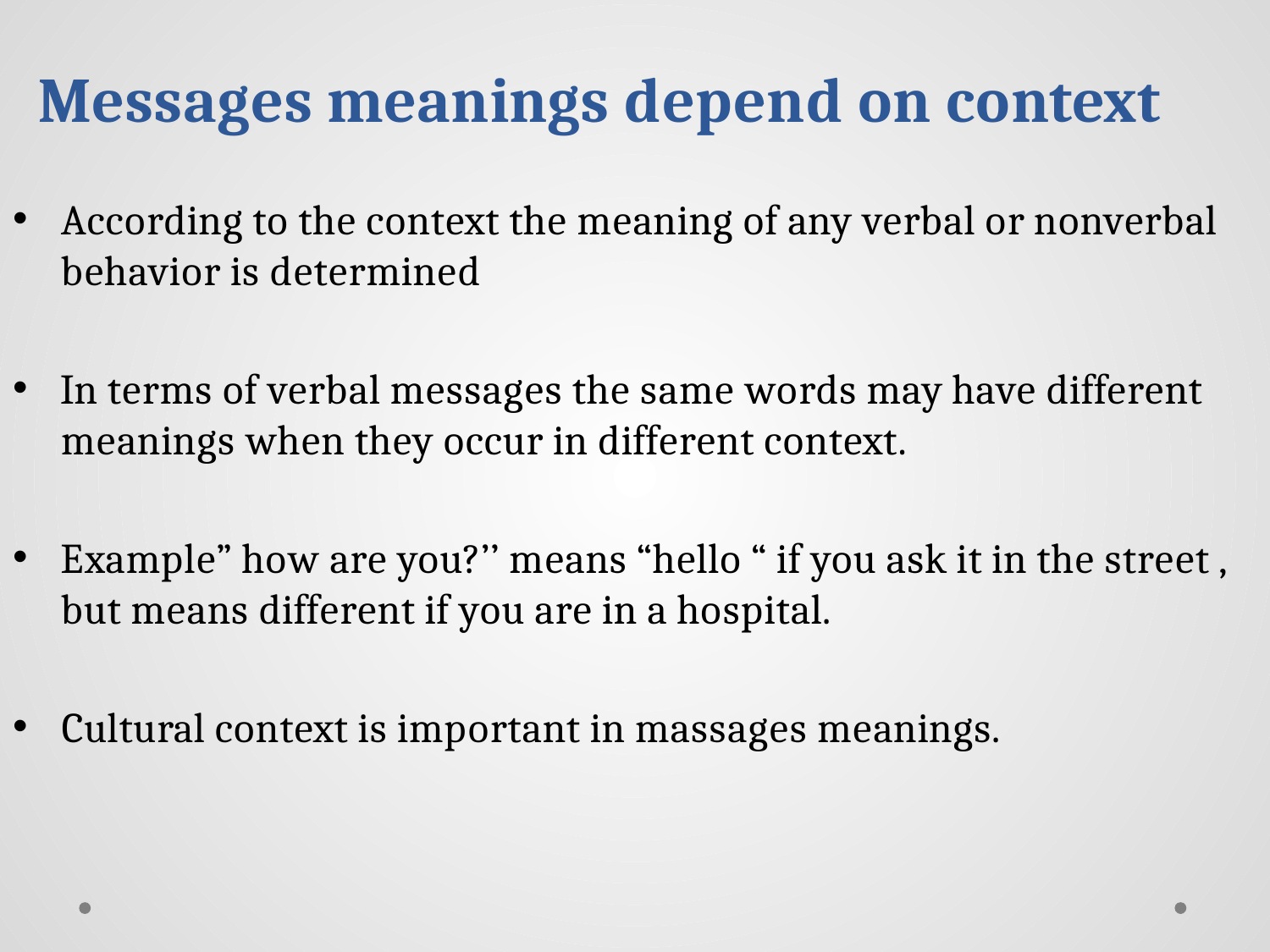

# Messages meanings depend on context
According to the context the meaning of any verbal or nonverbal behavior is determined

In terms of verbal messages the same words may have different meanings when they occur in different context.

Example” how are you?’’ means “hello “ if you ask it in the street , but means different if you are in a hospital.

Cultural context is important in massages meanings.